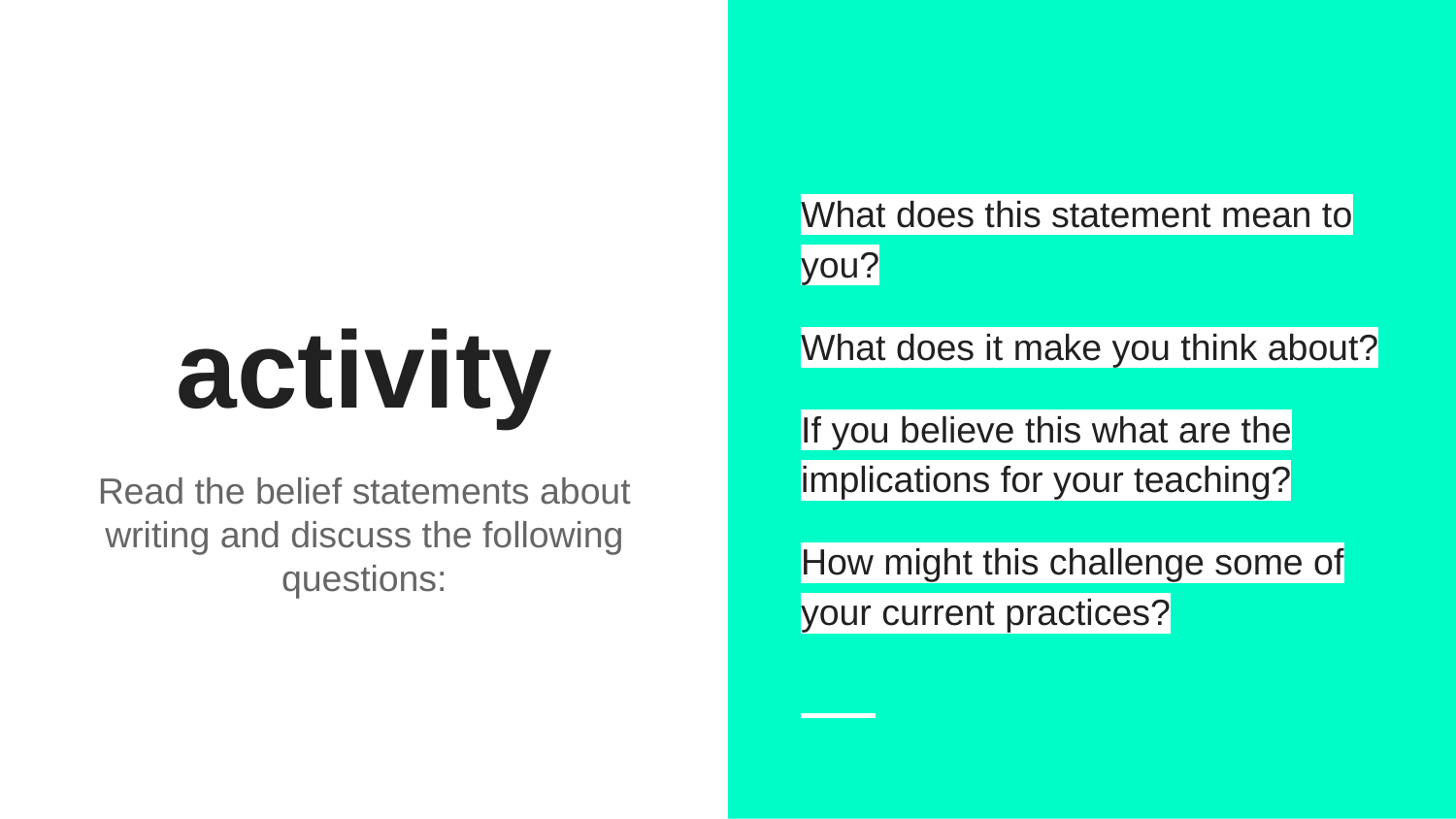

What does this statement mean to you?
What does it make you think about?
If you believe this what are the implications for your teaching?
How might this challenge some of your current practices?
# activity
Read the belief statements about writing and discuss the following questions: